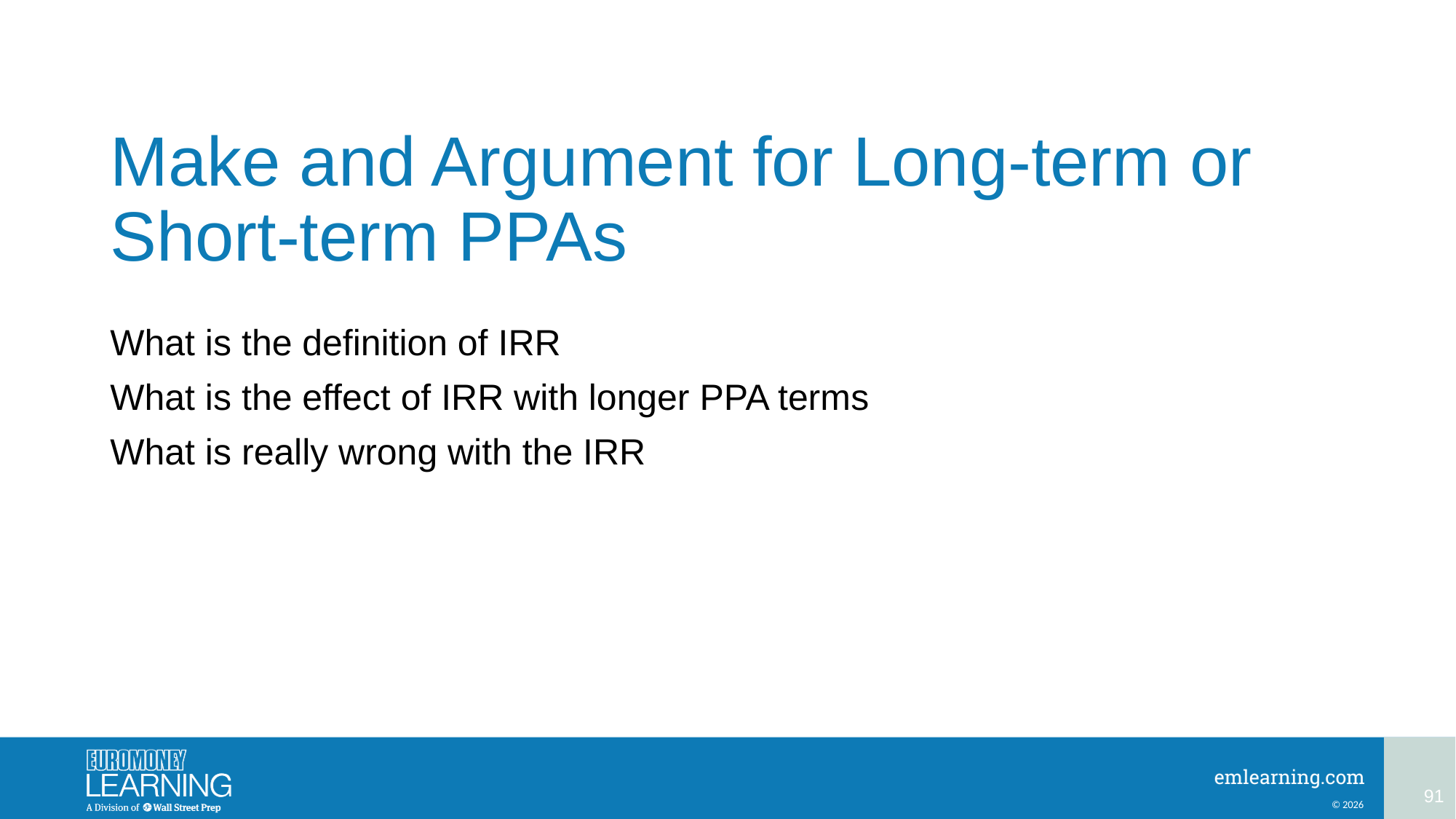

# Make and Argument for Long-term or Short-term PPAs
What is the definition of IRR
What is the effect of IRR with longer PPA terms
What is really wrong with the IRR
91